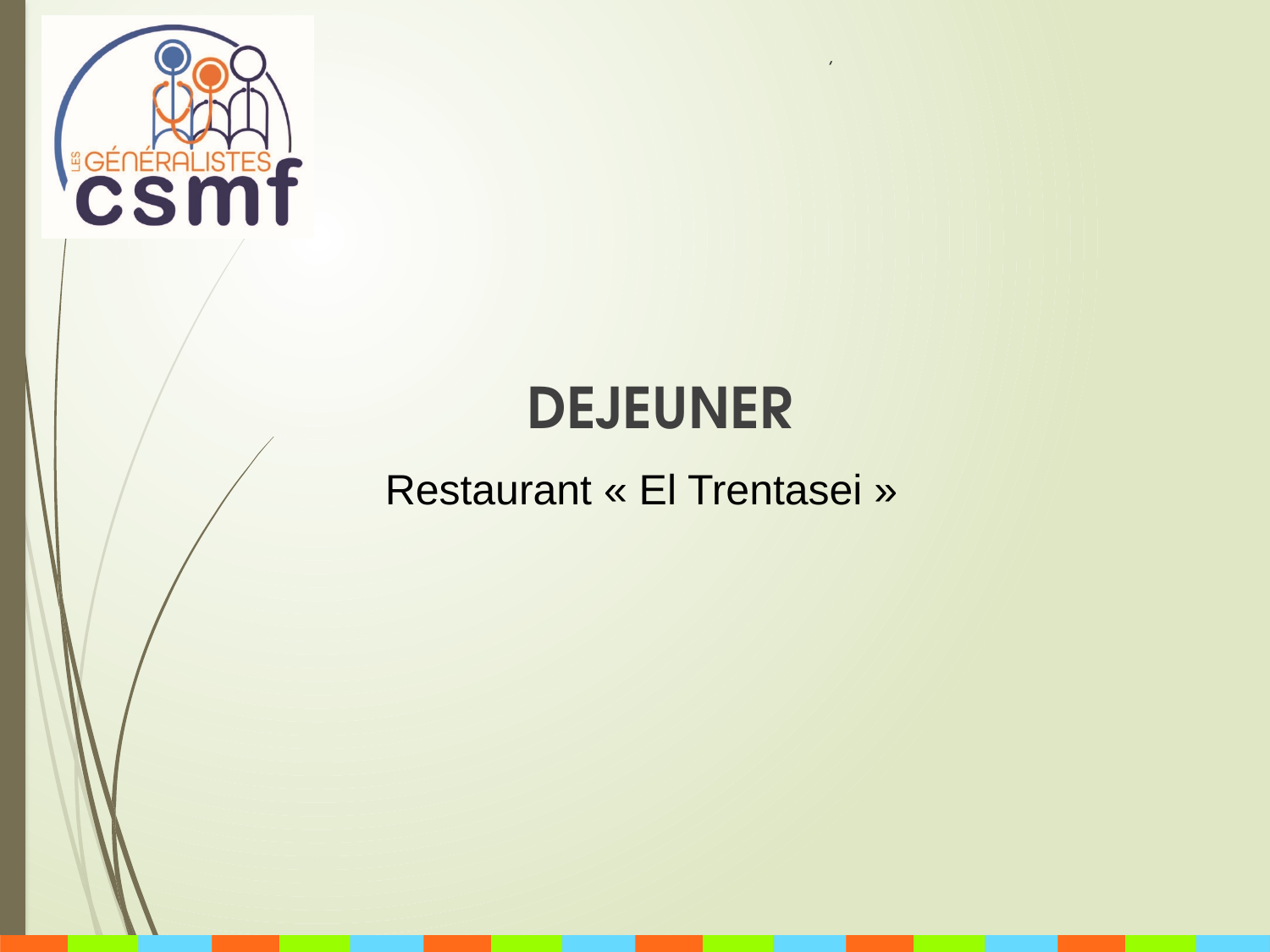

# ,
DEJEUNER
Restaurant « El Trentasei »